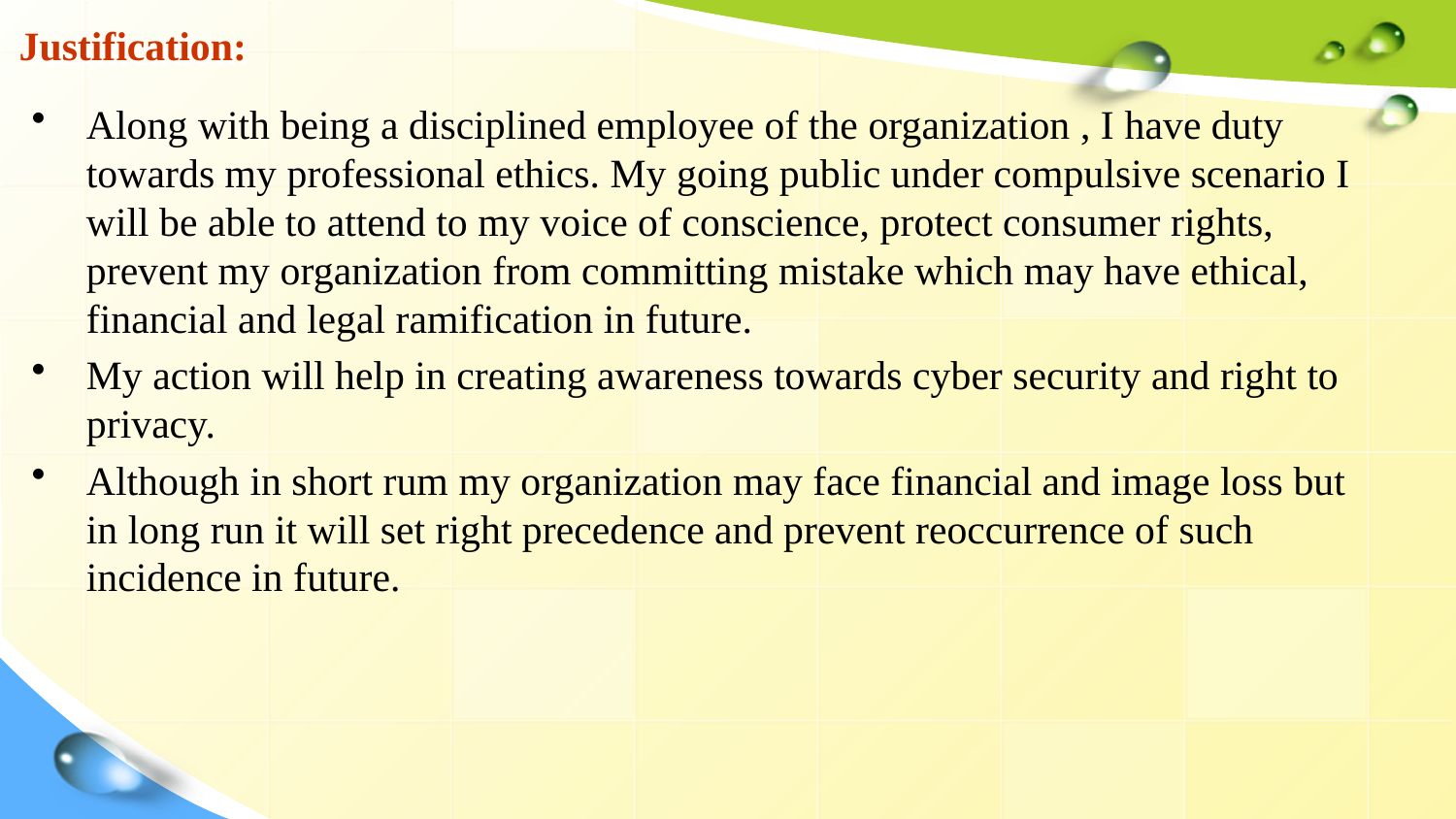

# Justification:
Along with being a disciplined employee of the organization , I have duty towards my professional ethics. My going public under compulsive scenario I will be able to attend to my voice of conscience, protect consumer rights, prevent my organization from committing mistake which may have ethical, financial and legal ramification in future.
My action will help in creating awareness towards cyber security and right to privacy.
Although in short rum my organization may face financial and image loss but in long run it will set right precedence and prevent reoccurrence of such incidence in future.